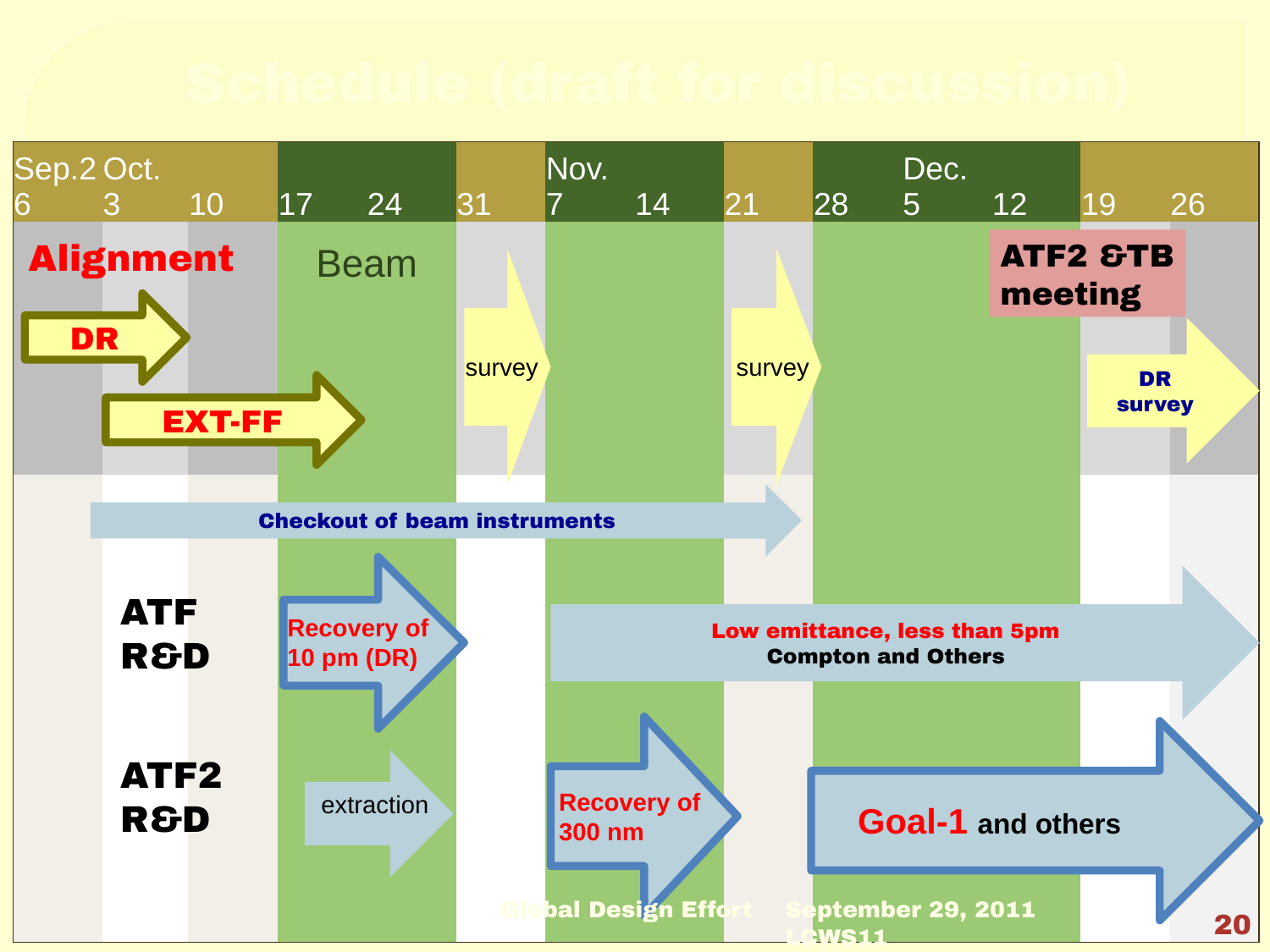

Schedule (draft for discussion)
| Sep.26 | Oct. 3 | 10 | 17 | 24 | 31 | Nov. 7 | 14 | 21 | 28 | Dec. 5 | 12 | 19 | 26 |
| --- | --- | --- | --- | --- | --- | --- | --- | --- | --- | --- | --- | --- | --- |
|  |  |  | Beam |  |  |  |  |  |  |  |  |  |  |
|  |  |  |  |  |  |  |  |  |  |  |  |  |  |
|  |  |  |  |  |  |  |  |  |  |  |  |  |  |
|  |  |  |  |  |  |  |  |  |  |  |  |  |  |
|  |  |  |  |  |  |  |  |  |  |  |  |  |  |
|  |  |  |  |  |  |  |  |  |  |  |  |  |  |
|  |  |  |  |  |  |  |  |  |  |  |  |  |  |
|  |  |  |  |  |  |  |  |  |  |  |  |  |  |
|  |  |  |  |  |  |  |  |  |  |  |  |  |  |
|  |  |  |  |  |  |  |  |  |  |  |  |  |  |
|  |  |  |  |  |  |  |  |  |  |  |  |  |  |
|  |  |  |  |  |  |  |  |  |  |  |  |  |  |
|  |  |  |  |  |  |  |  |  |  |  |  |  |  |
Alignment
ATF2 &TB
meeting

DR
DR survey
survey
survey
EXT-FF
Checkout of beam instruments

Low emittance, less than 5pm
Compton and Others
ATF
R&D
Recovery of
10 pm (DR)

ATF2
R&D

Recovery of
300 nm
extraction
Goal-1 and others
Global Design Effort
September 29, 2011         LCWS11
20